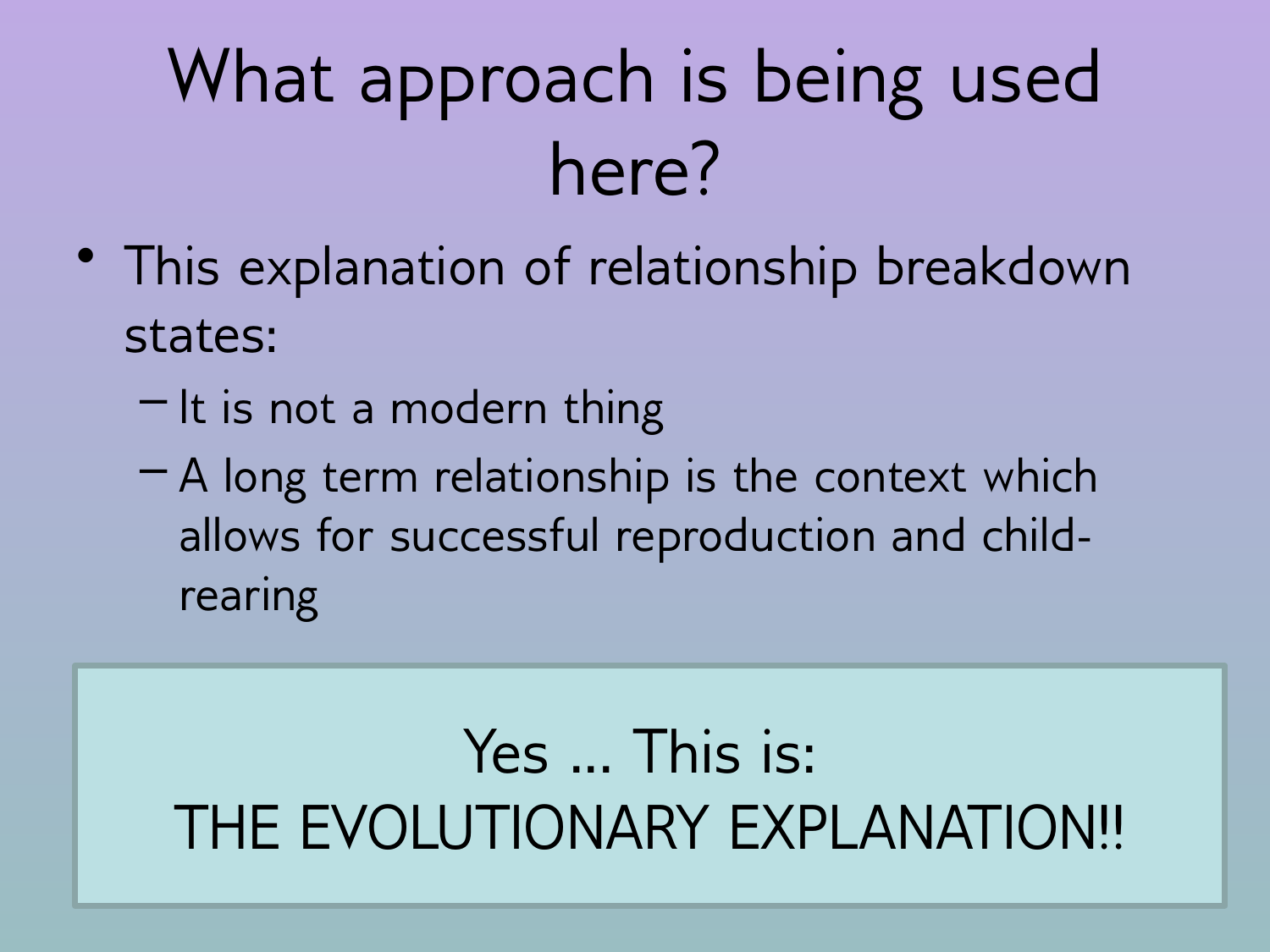

# What approach is being used here?
This explanation of relationship breakdown states:
It is not a modern thing
A long term relationship is the context which allows for successful reproduction and child-rearing
Yes ... This is:
THE EVOLUTIONARY EXPLANATION!!